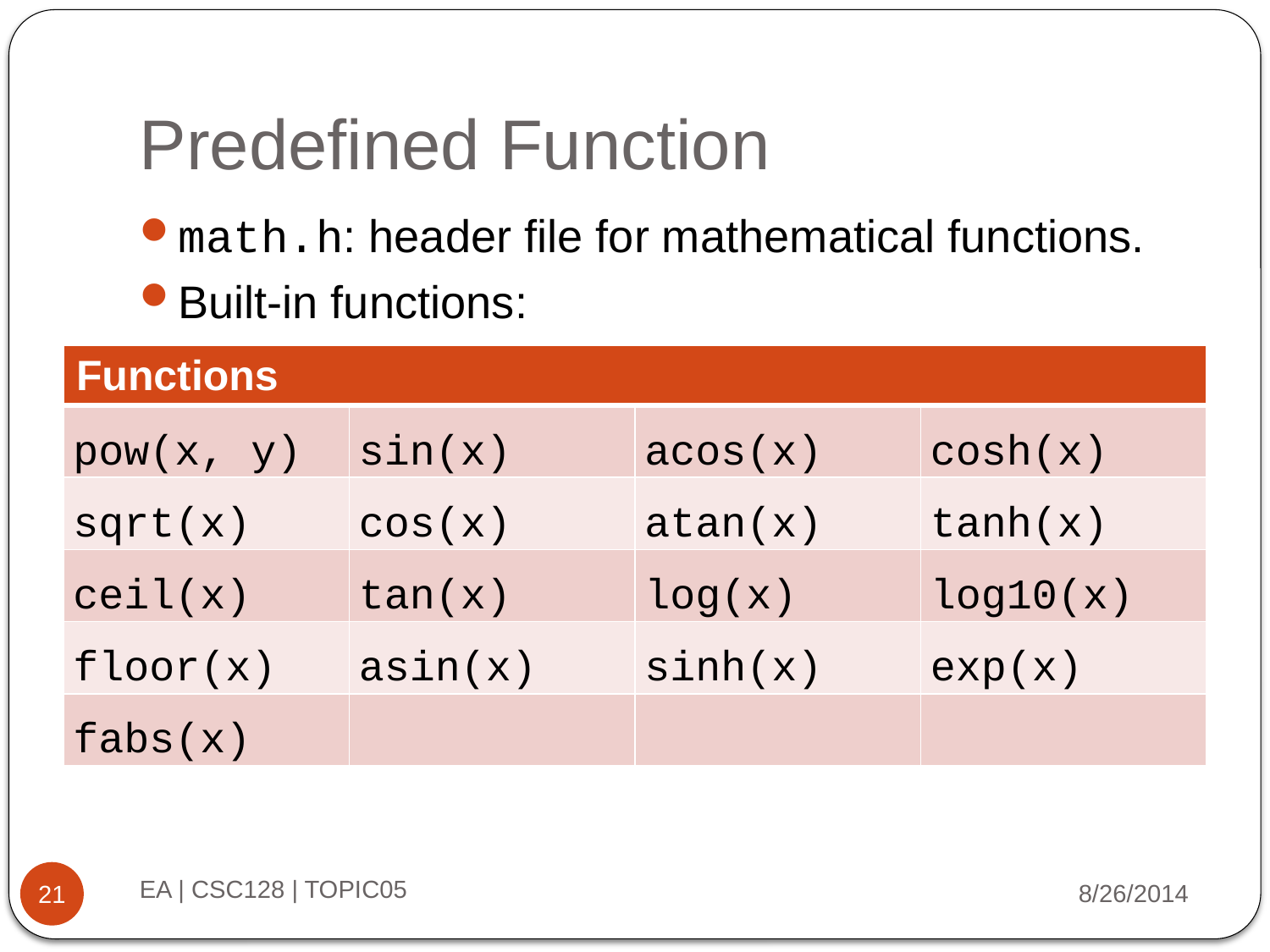

# Predefined Function
math.h: header file for mathematical functions.
Built-in functions:
| Functions |  |  |  |
| --- | --- | --- | --- |
| pow(x, y) | sin(x) | acos(x) | cosh(x) |
| sqrt(x) | cos(x) | atan(x) | tanh(x) |
| ceil(x) | tan(x) | log(x) | log10(x) |
| floor(x) | asin(x) | sinh(x) | exp(x) |
| fabs(x) |  |  |  |
EA | CSC128 | TOPIC05
8/26/2014
21